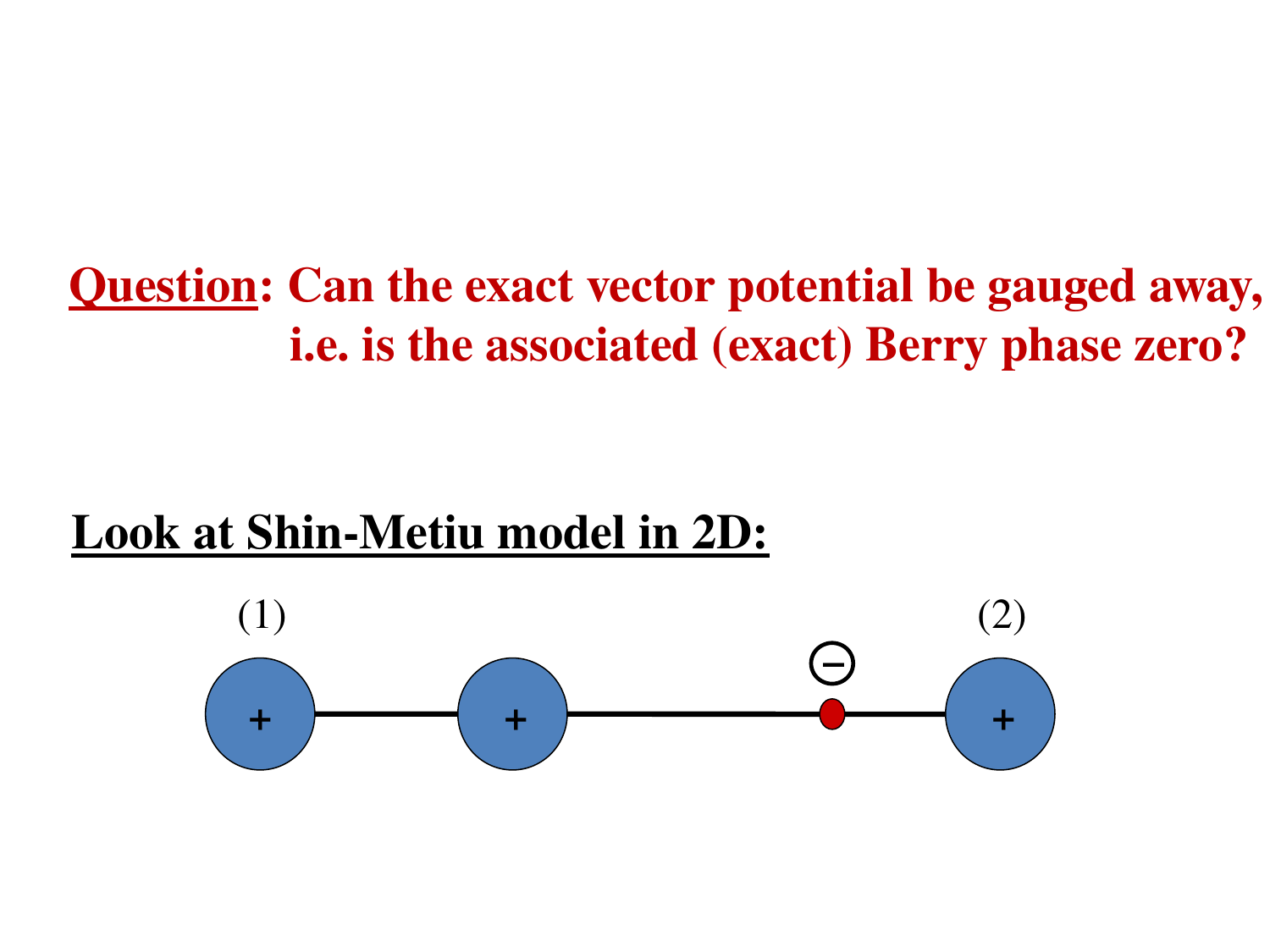

Question: Can the exact vector potential be gauged away,
                  i.e. is the associated (exact) Berry phase zero?
Look at Shin-Metiu model in 2D:
(1)
(2)
–

+

+

+